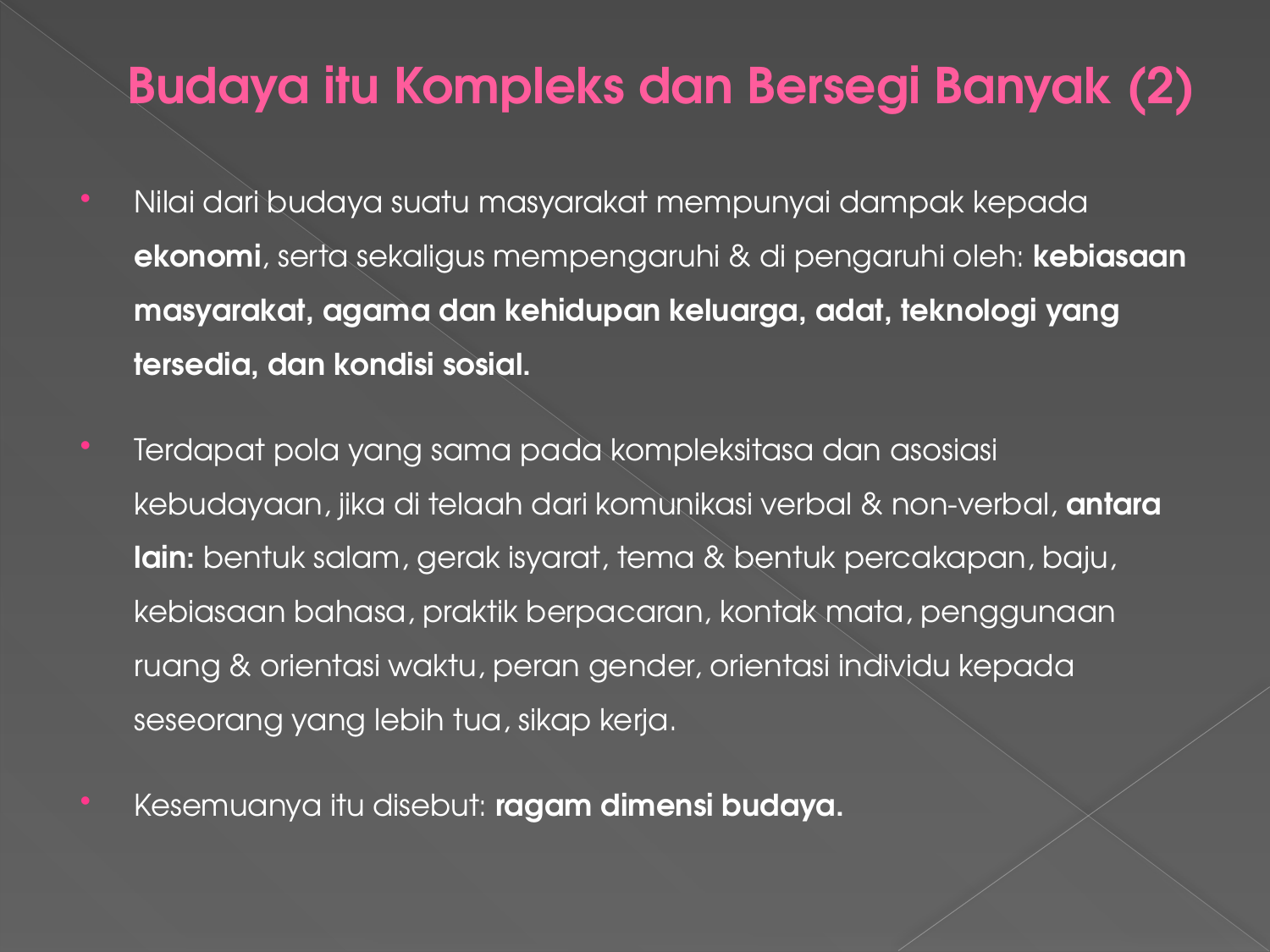

# Budaya itu Kompleks dan Bersegi Banyak (2)
Nilai dari budaya suatu masyarakat mempunyai dampak kepada ekonomi, serta sekaligus mempengaruhi & di pengaruhi oleh: kebiasaan masyarakat, agama dan kehidupan keluarga, adat, teknologi yang tersedia, dan kondisi sosial.
Terdapat pola yang sama pada kompleksitasa dan asosiasi kebudayaan, jika di telaah dari komunikasi verbal & non-verbal, antara lain: bentuk salam, gerak isyarat, tema & bentuk percakapan, baju, kebiasaan bahasa, praktik berpacaran, kontak mata, penggunaan ruang & orientasi waktu, peran gender, orientasi individu kepada seseorang yang lebih tua, sikap kerja.
Kesemuanya itu disebut: ragam dimensi budaya.